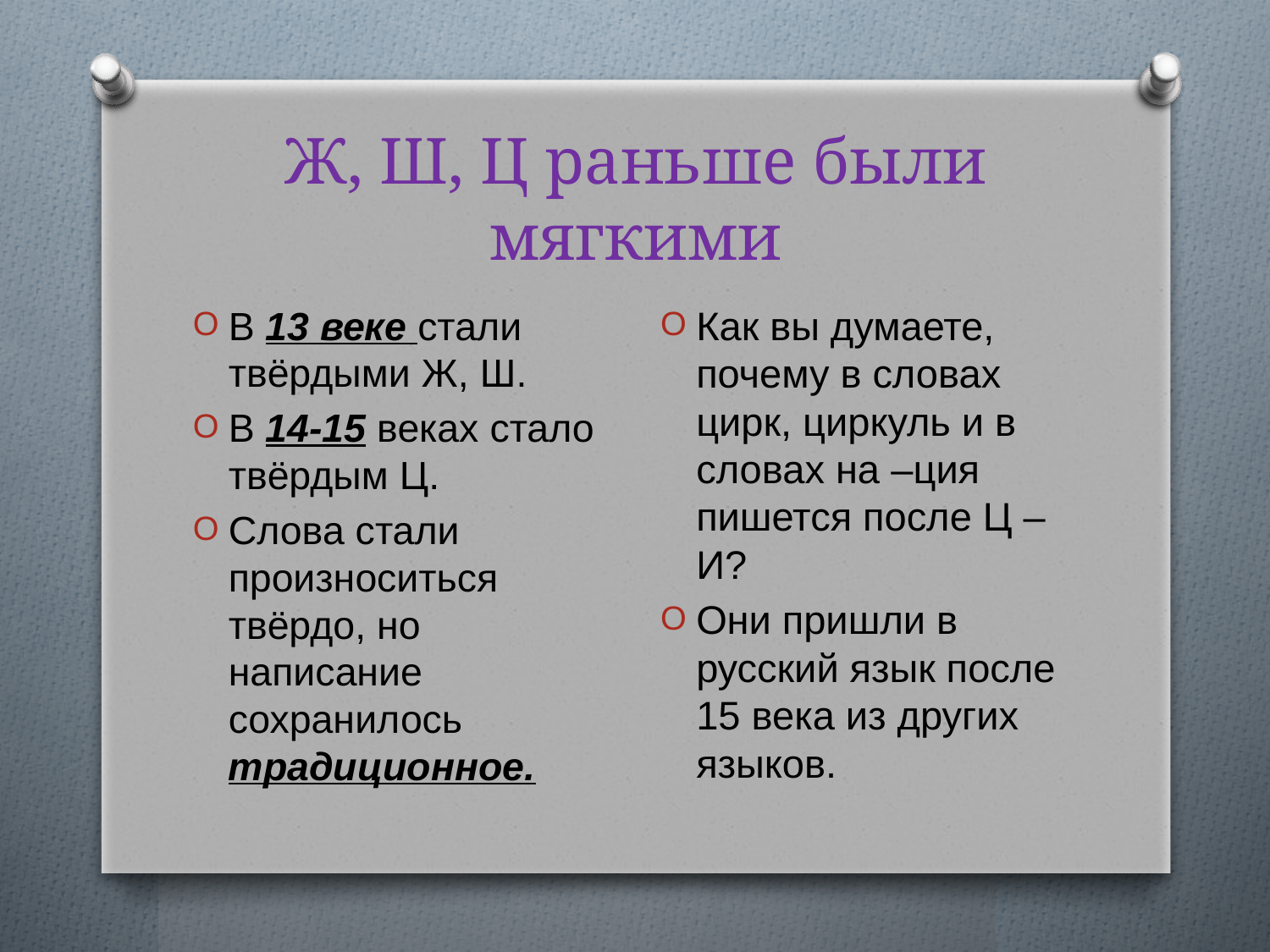

# Ж, Ш, Ц раньше были мягкими
Как вы думаете, почему в словах цирк, циркуль и в словах на –ция пишется после Ц – И?
Они пришли в русский язык после 15 века из других языков.
В 13 веке стали твёрдыми Ж, Ш.
В 14-15 веках стало твёрдым Ц.
Слова стали произноситься твёрдо, но написание сохранилось традиционное.